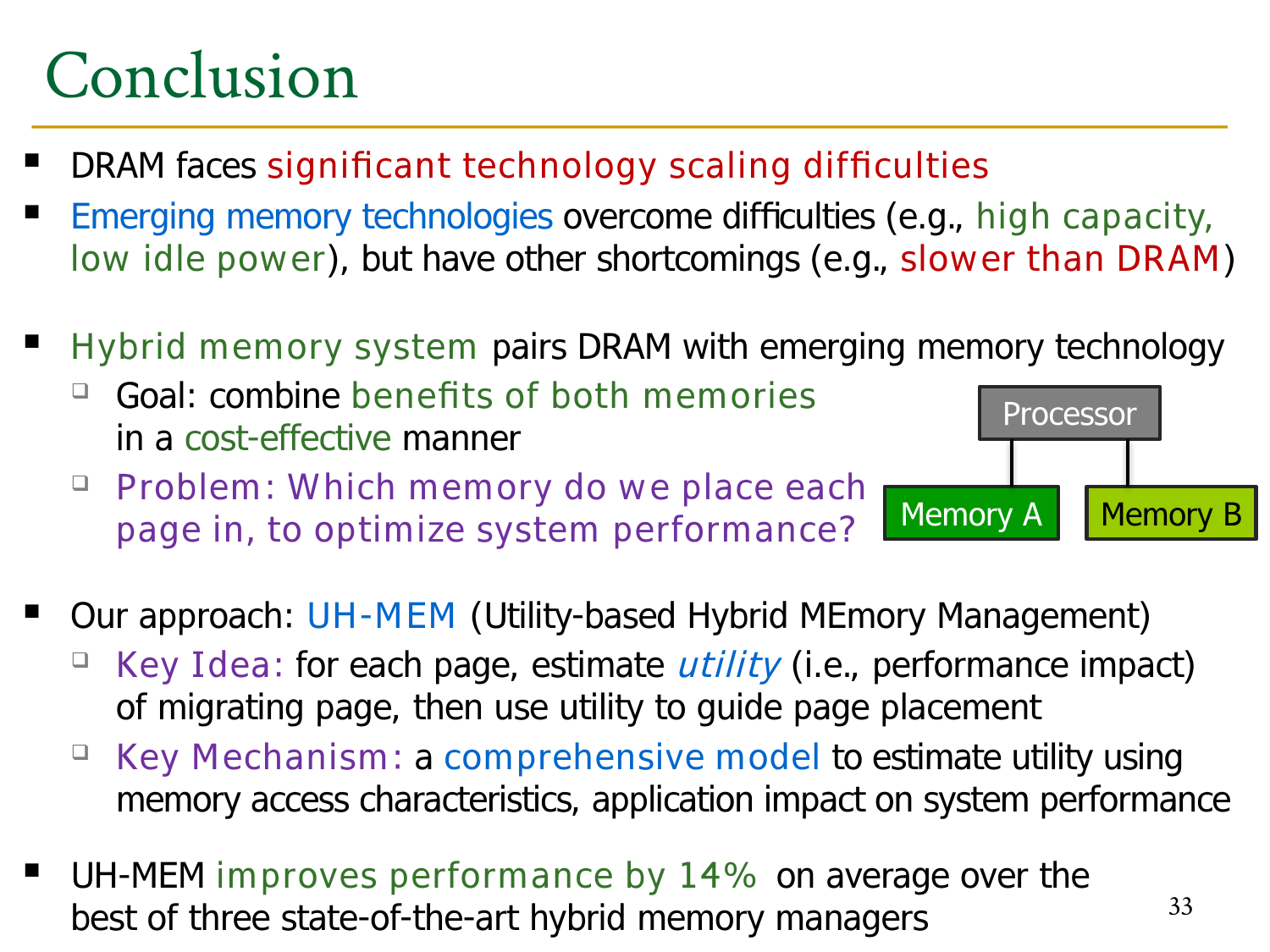

# Conclusion
DRAM faces significant technology scaling difficulties
Emerging memory technologies overcome difficulties (e.g., high capacity, low idle power), but have other shortcomings (e.g., slower than DRAM)

Hybrid memory system pairs DRAM with emerging memory technology
Goal: combine benefits of both memories
in a cost-effective manner
Problem: Which memory do we place each
page in, to optimize system performance?

Processor
Memory A
Memory B
Our approach: UH-MEM (Utility-based Hybrid MEmory Management)
Key Idea: for each page, estimate utility (i.e., performance impact) of migrating page, then use utility to guide page placement
Key Mechanism: a comprehensive model to estimate utility using memory access characteristics, application impact on system performance

UH-MEM improves performance by 14% on average over the best of three state-of-the-art hybrid memory managers

33